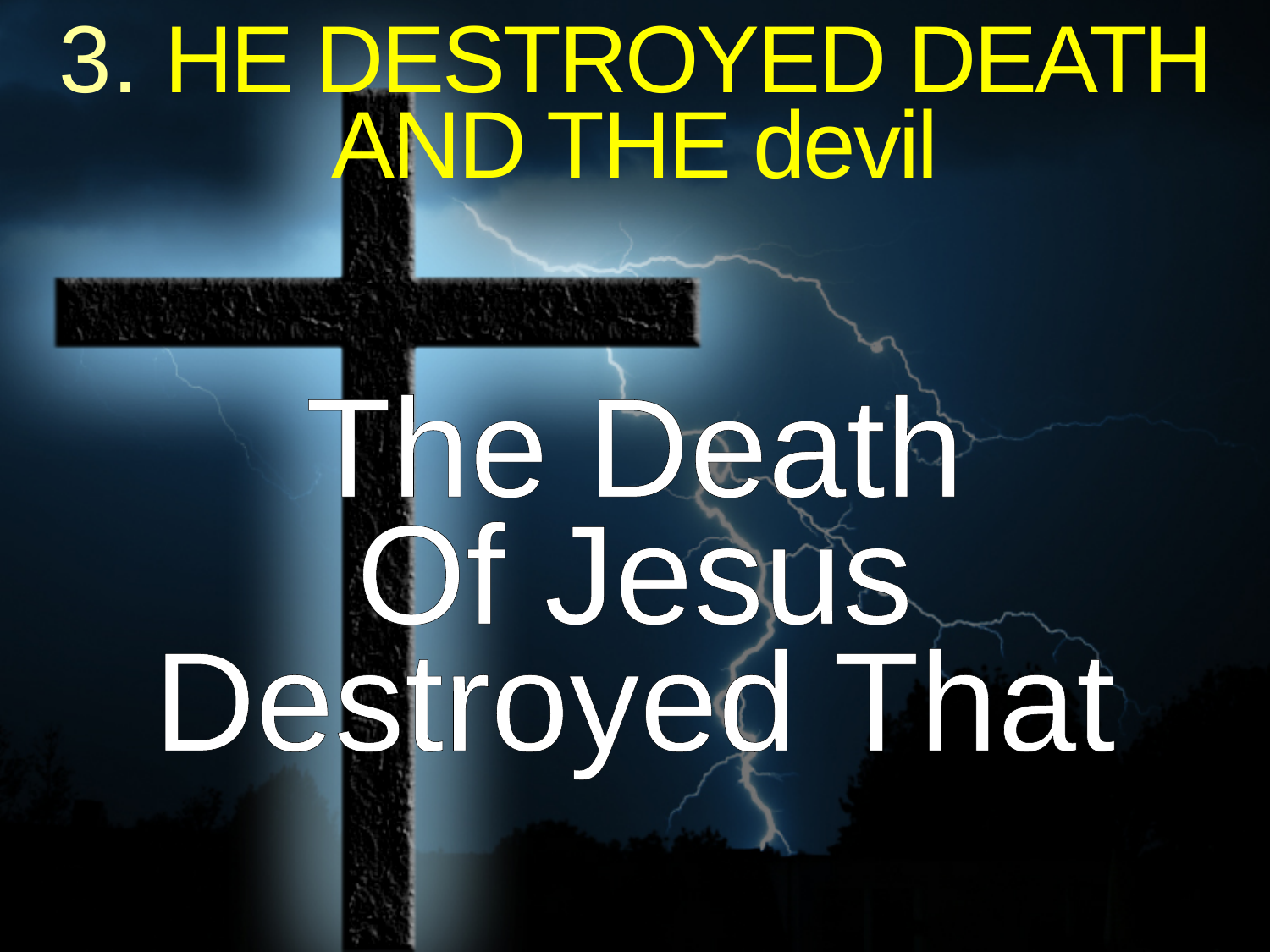

3. HE DESTROYED DEATH AND THE devil
The Death
Of Jesus Destroyed That